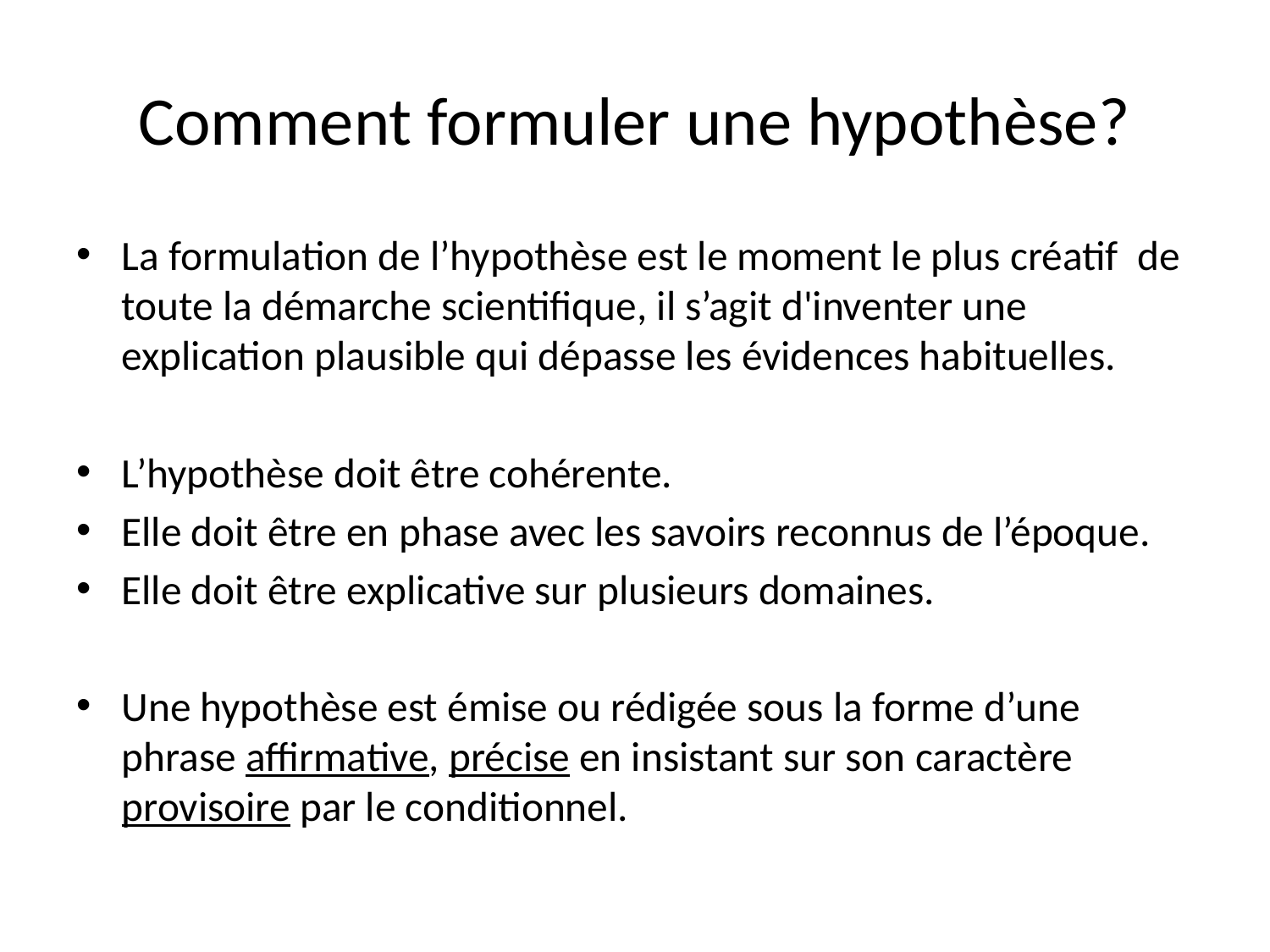

# Comment formuler une hypothèse?
La formulation de l’hypothèse est le moment le plus créatif  de toute la démarche scientifique, il s’agit d'inventer une explication plausible qui dépasse les évidences habituelles.

L’hypothèse doit être cohérente.
Elle doit être en phase avec les savoirs reconnus de l’époque.
Elle doit être explicative sur plusieurs domaines.

Une hypothèse est émise ou rédigée sous la forme d’une phrase affirmative, précise en insistant sur son caractère provisoire par le conditionnel.